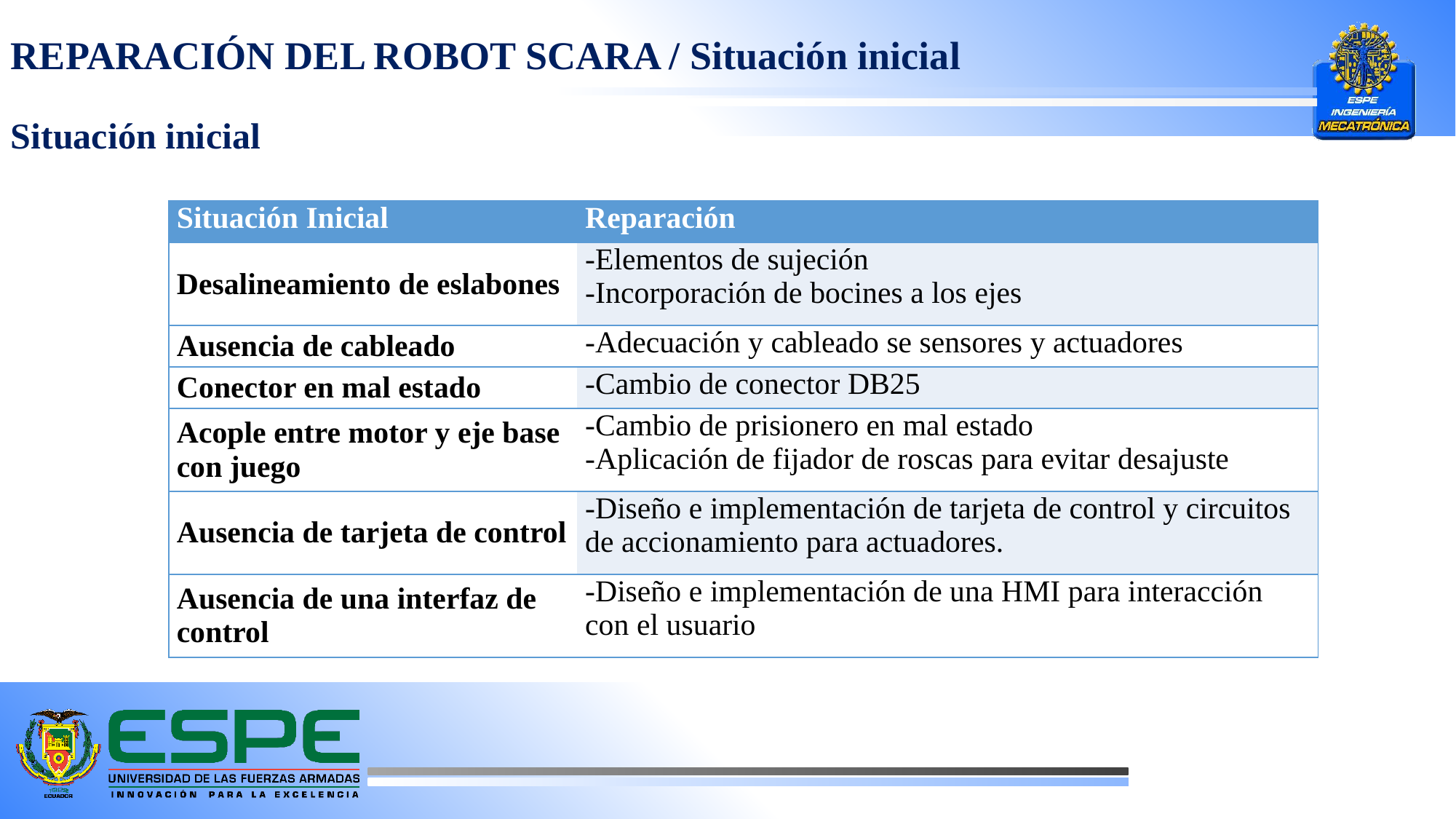

REPARACIÓN DEL ROBOT SCARA / Situación inicial
Situación inicial
| Situación Inicial | Reparación |
| --- | --- |
| Desalineamiento de eslabones | -Elementos de sujeción -Incorporación de bocines a los ejes |
| Ausencia de cableado | -Adecuación y cableado se sensores y actuadores |
| Conector en mal estado | -Cambio de conector DB25 |
| Acople entre motor y eje base con juego | -Cambio de prisionero en mal estado -Aplicación de fijador de roscas para evitar desajuste |
| Ausencia de tarjeta de control | -Diseño e implementación de tarjeta de control y circuitos de accionamiento para actuadores. |
| Ausencia de una interfaz de control | -Diseño e implementación de una HMI para interacción con el usuario |